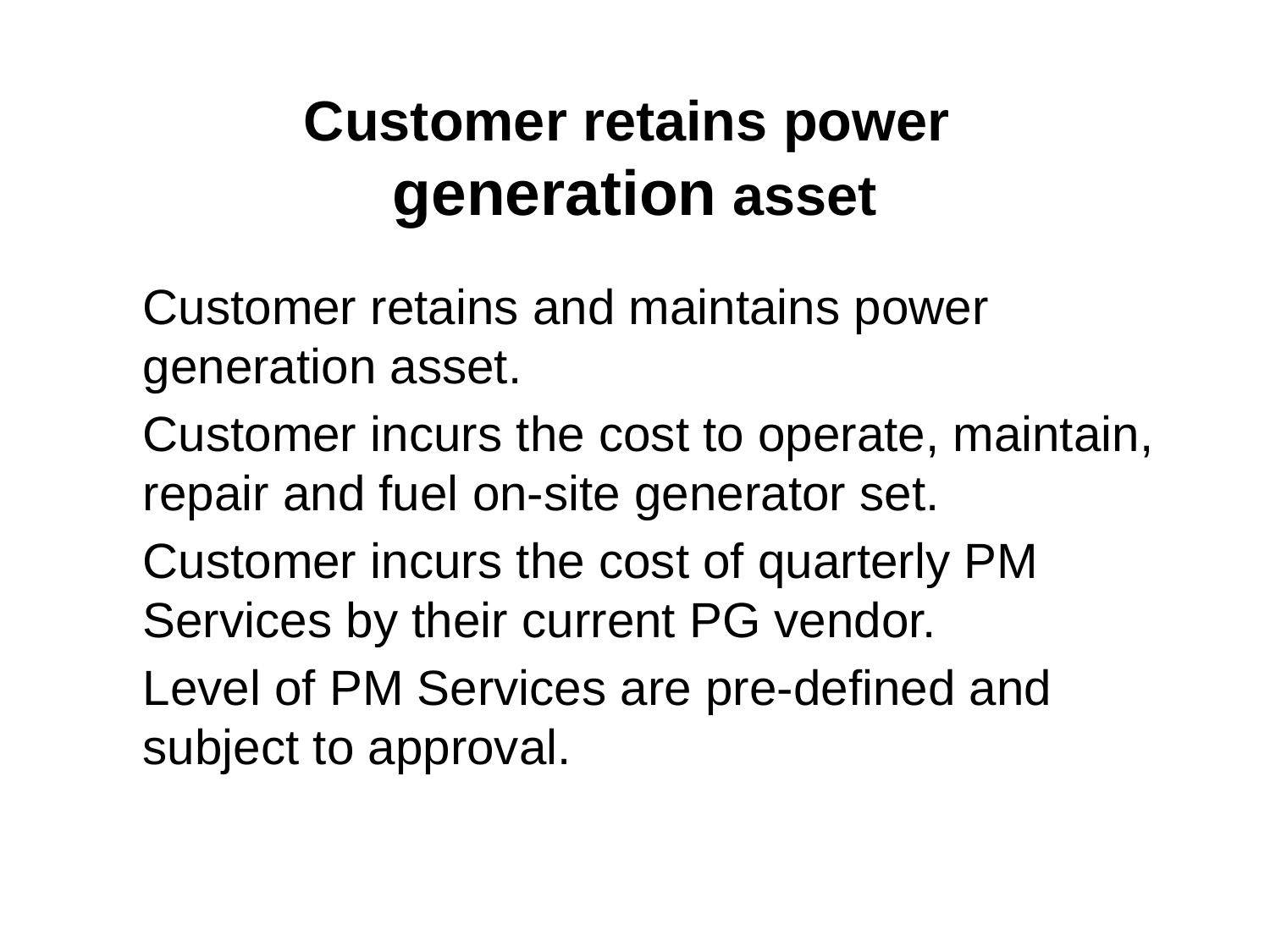

Customer retains power
generation asset
Customer retains and maintains power generation asset.
Customer incurs the cost to operate, maintain, repair and fuel on-site generator set.
Customer incurs the cost of quarterly PM Services by their current PG vendor.
Level of PM Services are pre-defined and subject to approval.